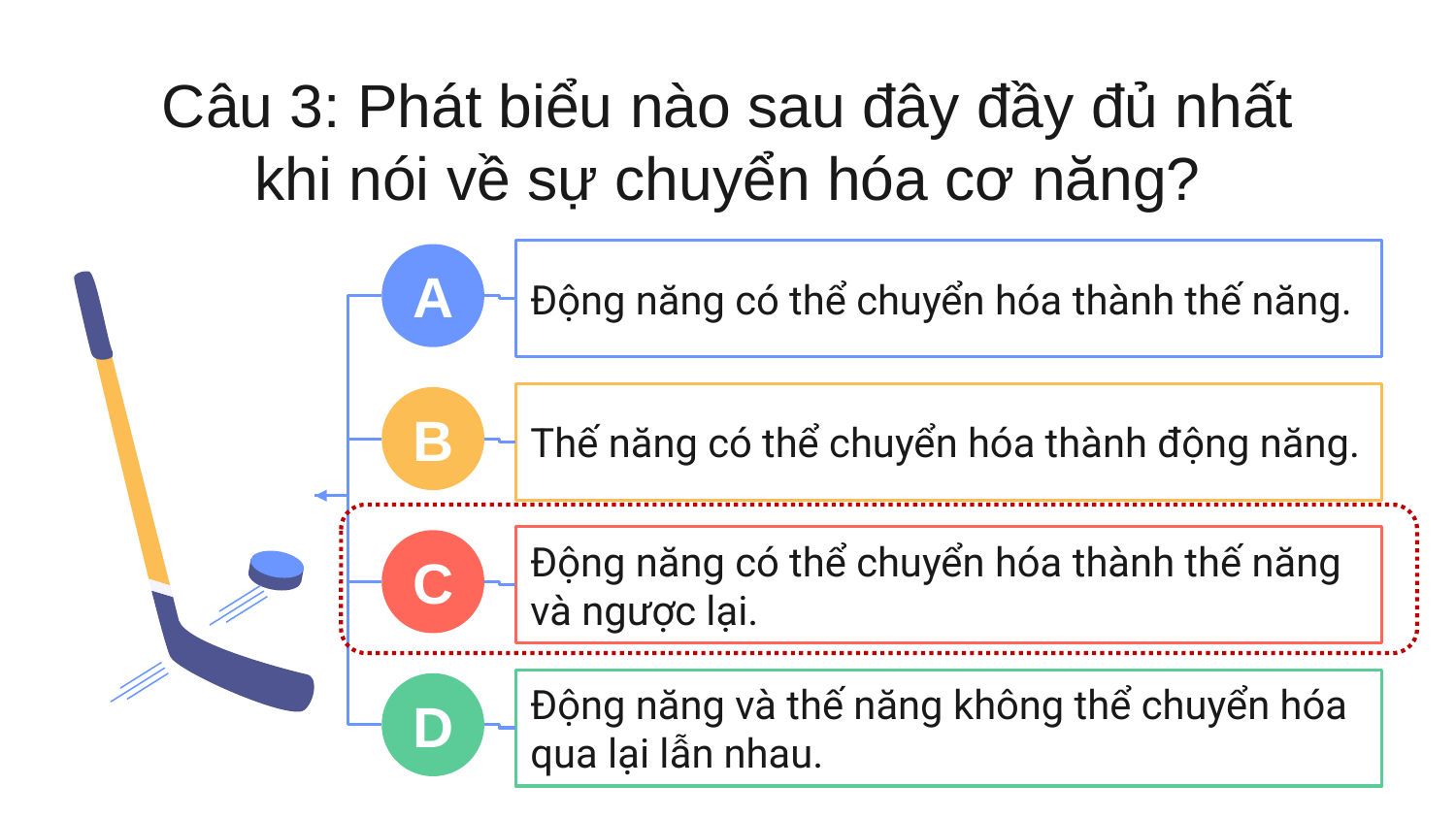

# Câu 3: Phát biểu nào sau đây đầy đủ nhất khi nói về sự chuyển hóa cơ năng?
Động năng có thể chuyển hóa thành thế năng.
A

Thế năng có thể chuyển hóa thành động năng.
B

Động năng có thể chuyển hóa thành thế năng và ngược lại.
C
Động năng và thế năng không thể chuyển hóa qua lại lẫn nhau.
D